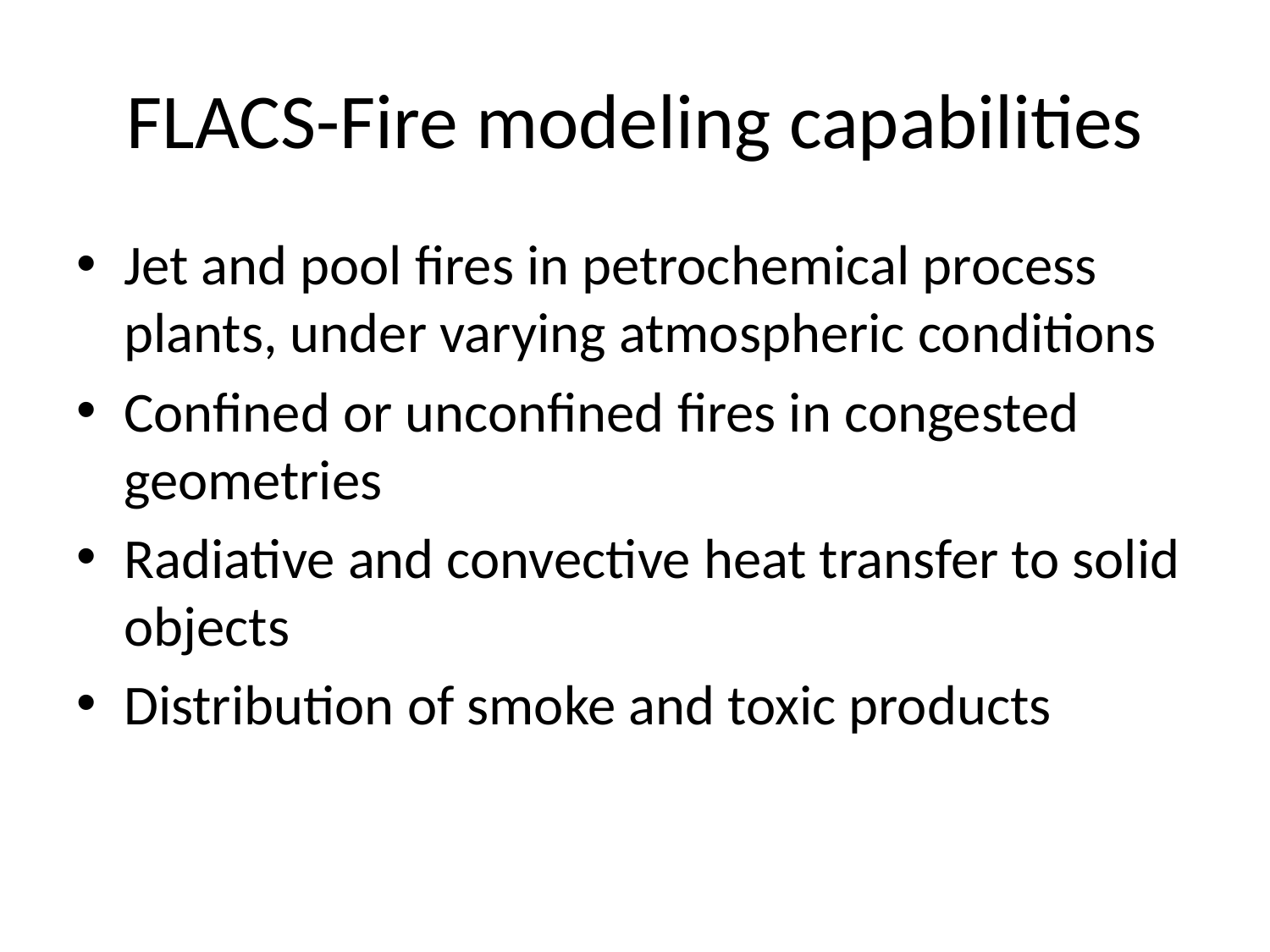

# FLACS-Fire modeling capabilities
Jet and pool fires in petrochemical process plants, under varying atmospheric conditions
Confined or unconfined fires in congested geometries
Radiative and convective heat transfer to solid objects
Distribution of smoke and toxic products